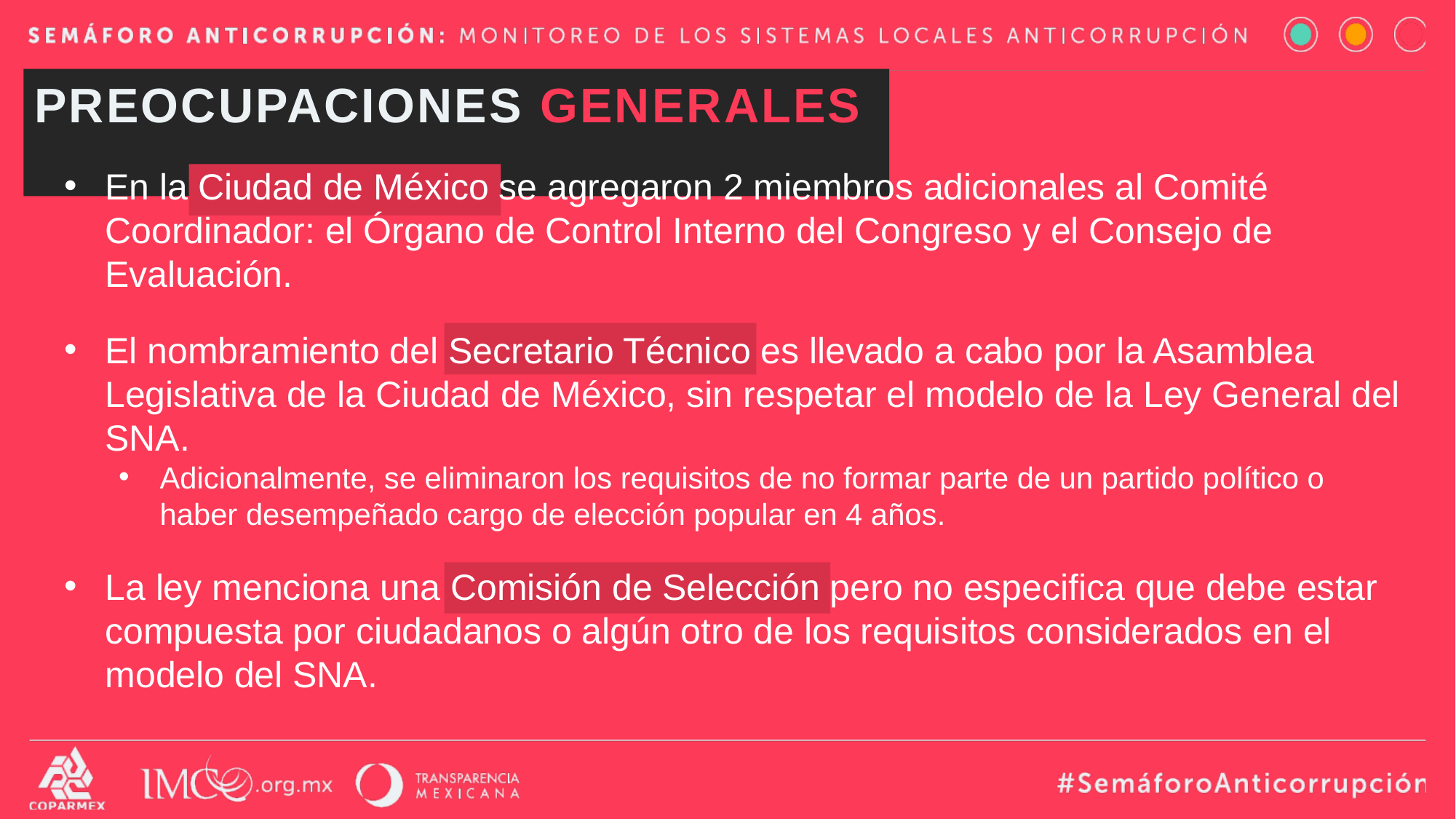

PREOCUPACIONES GENERALES
En la Ciudad de México se agregaron 2 miembros adicionales al Comité Coordinador: el Órgano de Control Interno del Congreso y el Consejo de Evaluación.

El nombramiento del Secretario Técnico es llevado a cabo por la Asamblea Legislativa de la Ciudad de México, sin respetar el modelo de la Ley General del SNA.
Adicionalmente, se eliminaron los requisitos de no formar parte de un partido político o haber desempeñado cargo de elección popular en 4 años.

La ley menciona una Comisión de Selección pero no especifica que debe estar compuesta por ciudadanos o algún otro de los requisitos considerados en el modelo del SNA.